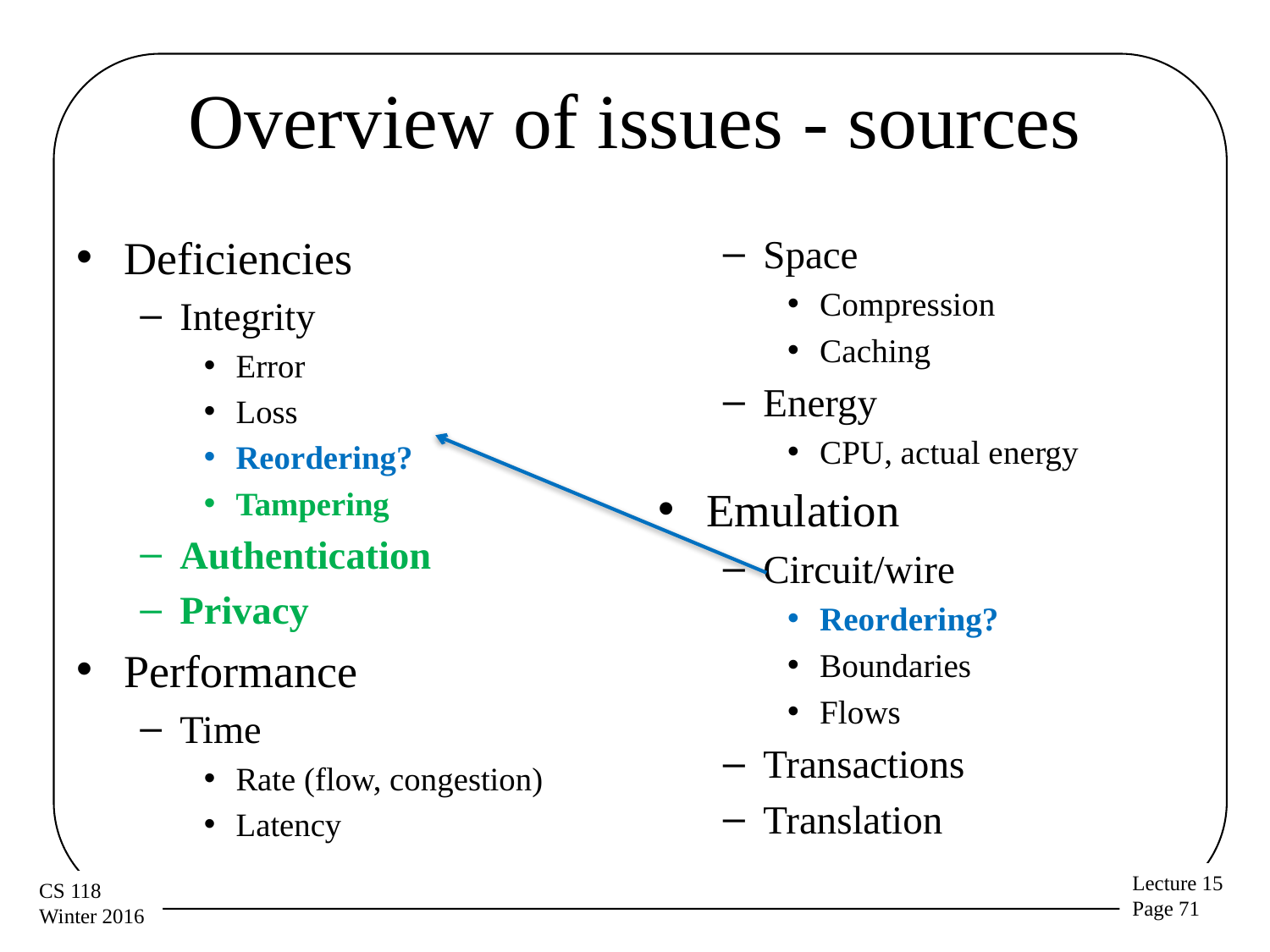

# Overview of issues - sources
Deficiencies
Integrity
Error
Loss
Reordering?
Tampering
Authentication
Privacy
Performance
Time
Rate (flow, congestion)
Latency

Space
Compression
Caching
Energy
CPU, actual energy
Emulation
Circuit/wire
Reordering?
Boundaries
Flows
Transactions
Translation